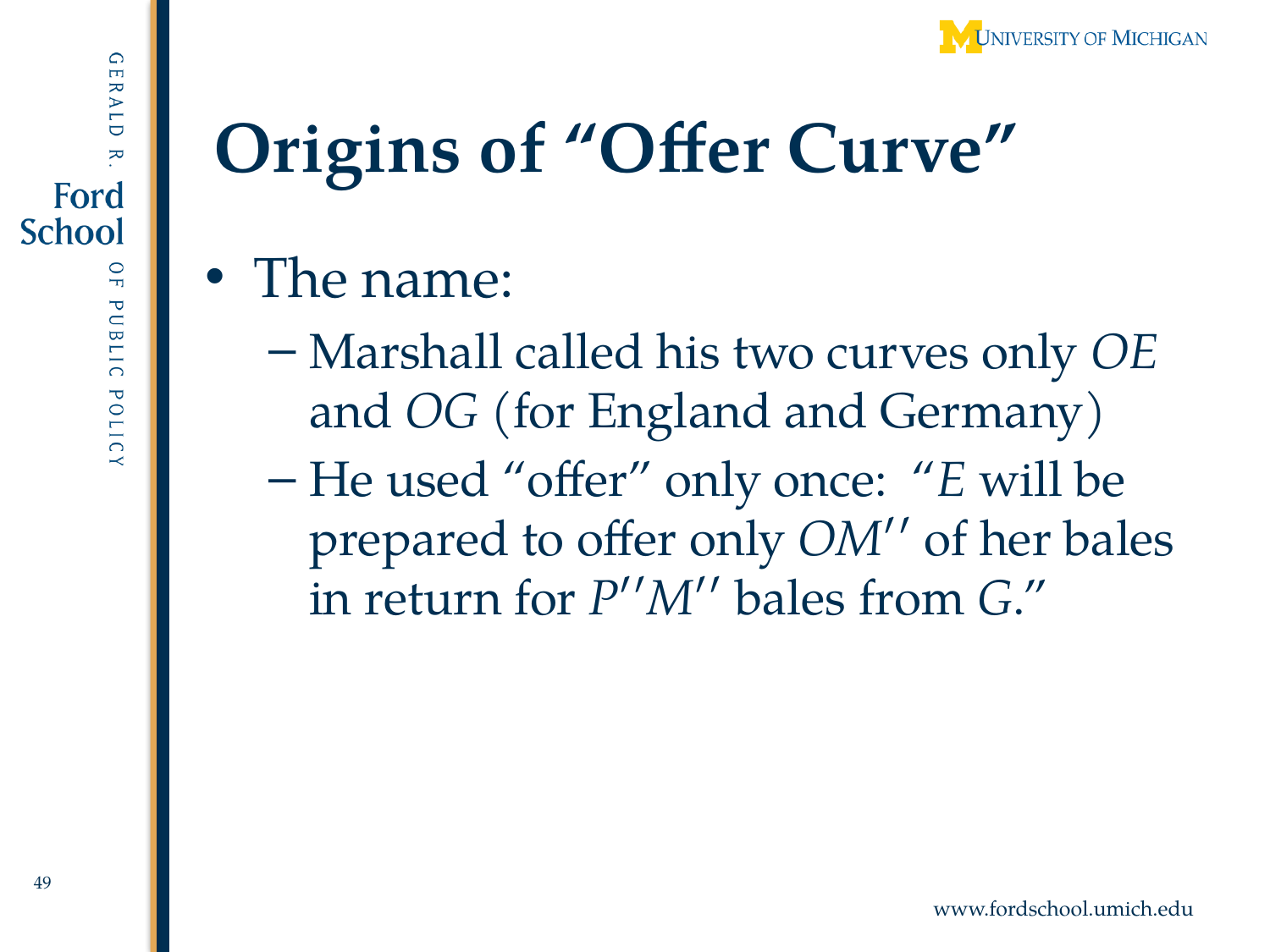

# Origins of “Offer Curve”
The name:
Marshall called his two curves only OE and OG (for England and Germany)
He used “offer” only once:  “E will be prepared to offer only OM′′ of her bales in return for P′′M′′ bales from G.”

49